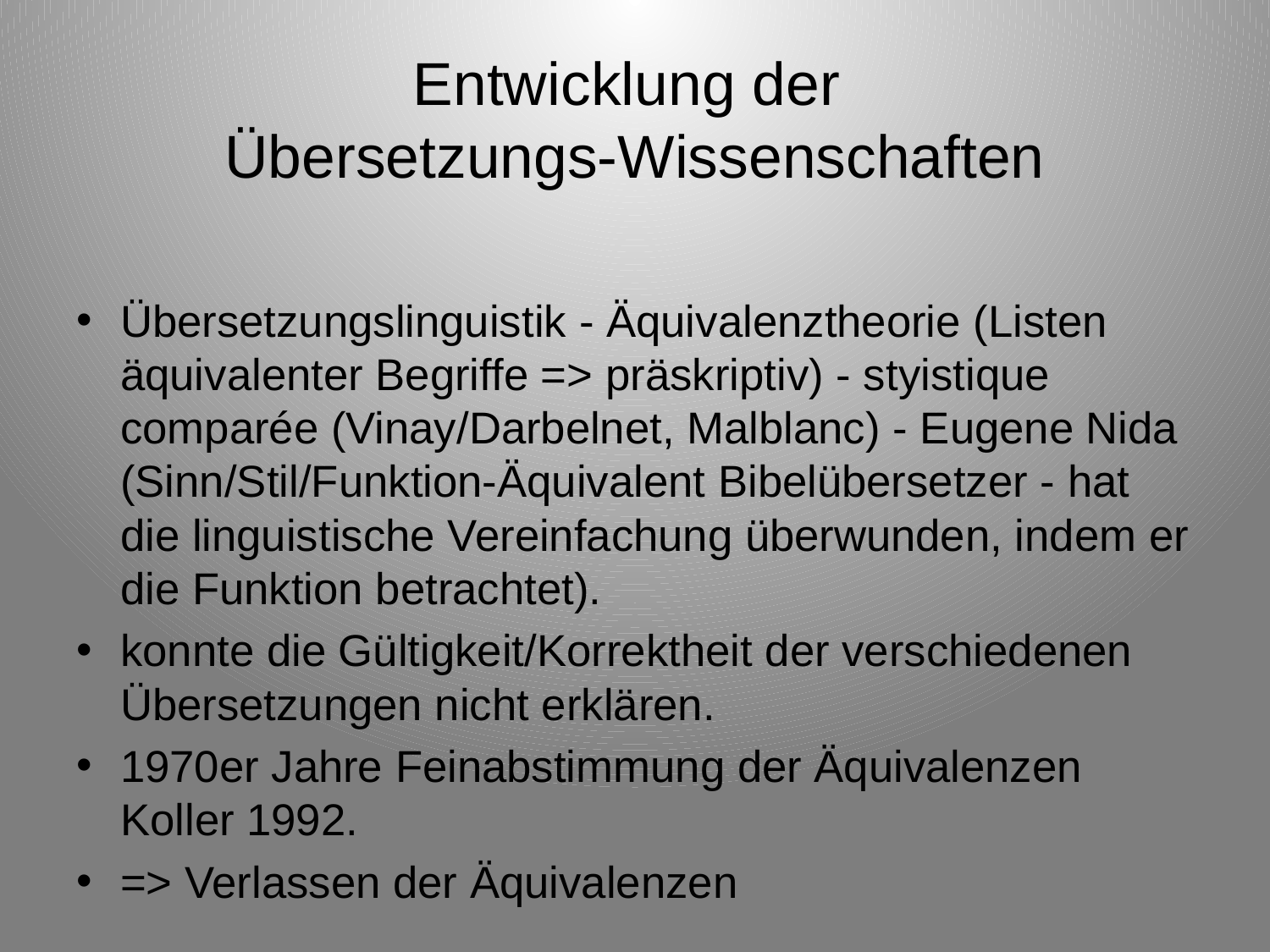

# Entwicklung der Übersetzungs-Wissenschaften
Übersetzungslinguistik - Äquivalenztheorie (Listen äquivalenter Begriffe => präskriptiv) - styistique comparée (Vinay/Darbelnet, Malblanc) - Eugene Nida (Sinn/Stil/Funktion-Äquivalent Bibelübersetzer - hat die linguistische Vereinfachung überwunden, indem er die Funktion betrachtet).
konnte die Gültigkeit/Korrektheit der verschiedenen Übersetzungen nicht erklären.
1970er Jahre Feinabstimmung der Äquivalenzen Koller 1992.
=> Verlassen der Äquivalenzen